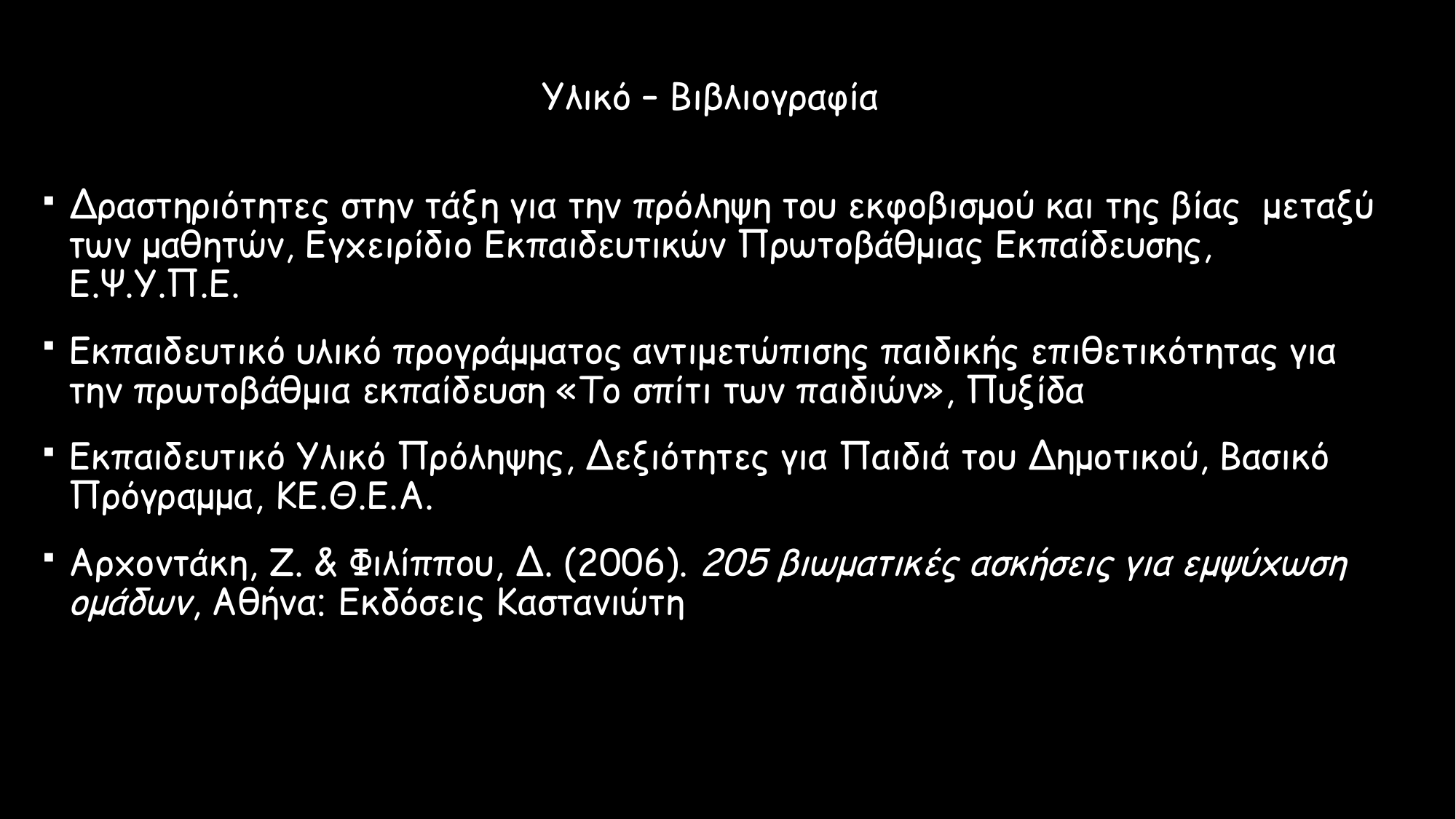

Υλικό – Βιβλιογραφία

Δραστηριότητες στην τάξη για την πρόληψη του εκφοβισμού και της βίας  μεταξύ των μαθητών, Εγχειρίδιο Εκπαιδευτικών Πρωτοβάθμιας Εκπαίδευσης, Ε.Ψ.Υ.Π.Ε.
Εκπαιδευτικό υλικό προγράμματος αντιμετώπισης παιδικής επιθετικότητας για την πρωτοβάθμια εκπαίδευση «Το σπίτι των παιδιών», Πυξίδα
Εκπαιδευτικό Υλικό Πρόληψης, Δεξιότητες για Παιδιά του Δημοτικού, Βασικό Πρόγραμμα, ΚΕ.Θ.Ε.Α.
Αρχοντάκη, Ζ. & Φιλίππου, Δ. (2006). 205 βιωματικές ασκήσεις για εμψύχωση ομάδων, Αθήνα: Εκδόσεις Καστανιώτη